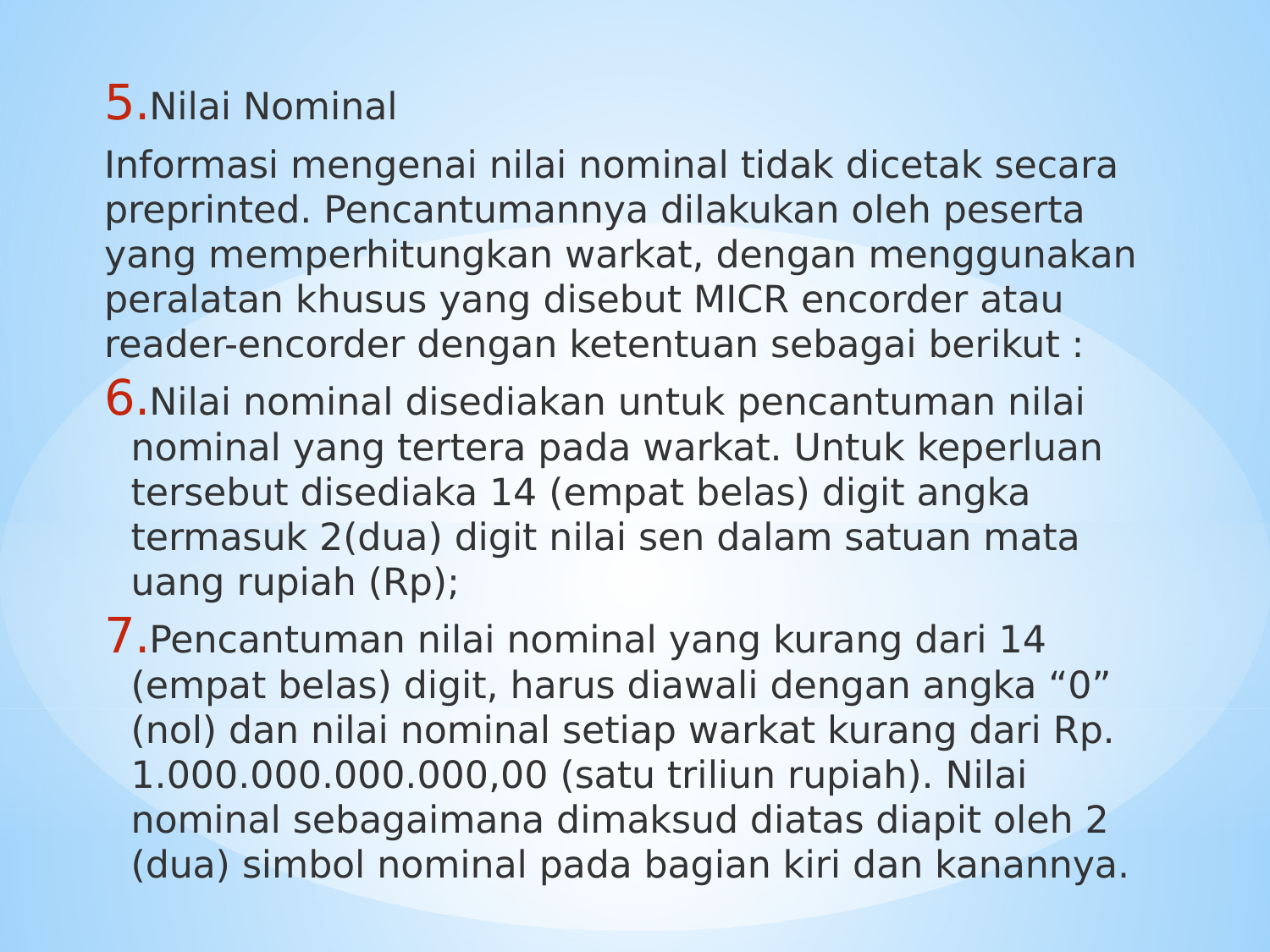

Nilai Nominal
Informasi mengenai nilai nominal tidak dicetak secara preprinted. Pencantumannya dilakukan oleh peserta yang memperhitungkan warkat, dengan menggunakan peralatan khusus yang disebut MICR encorder atau reader-encorder dengan ketentuan sebagai berikut :
Nilai nominal disediakan untuk pencantuman nilai nominal yang tertera pada warkat. Untuk keperluan tersebut disediaka 14 (empat belas) digit angka termasuk 2(dua) digit nilai sen dalam satuan mata uang rupiah (Rp);
Pencantuman nilai nominal yang kurang dari 14 (empat belas) digit, harus diawali dengan angka “0” (nol) dan nilai nominal setiap warkat kurang dari Rp. 1.000.000.000.000,00 (satu triliun rupiah). Nilai nominal sebagaimana dimaksud diatas diapit oleh 2 (dua) simbol nominal pada bagian kiri dan kanannya.